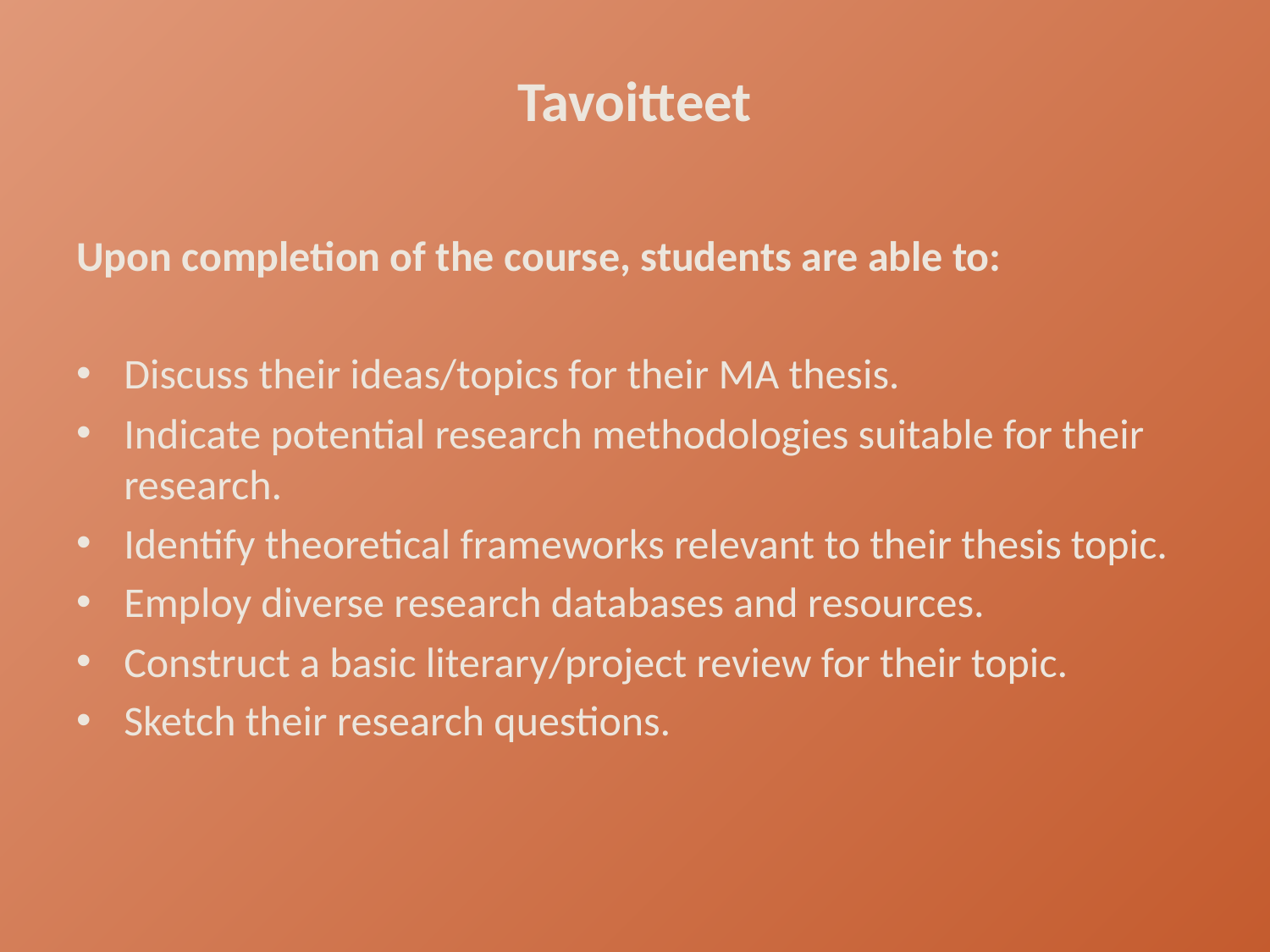

# Tavoitteet
Upon completion of the course, students are able to:

Discuss their ideas/topics for their MA thesis.
Indicate potential research methodologies suitable for their research.
Identify theoretical frameworks relevant to their thesis topic.
Employ diverse research databases and resources.
Construct a basic literary/project review for their topic.
Sketch their research questions.